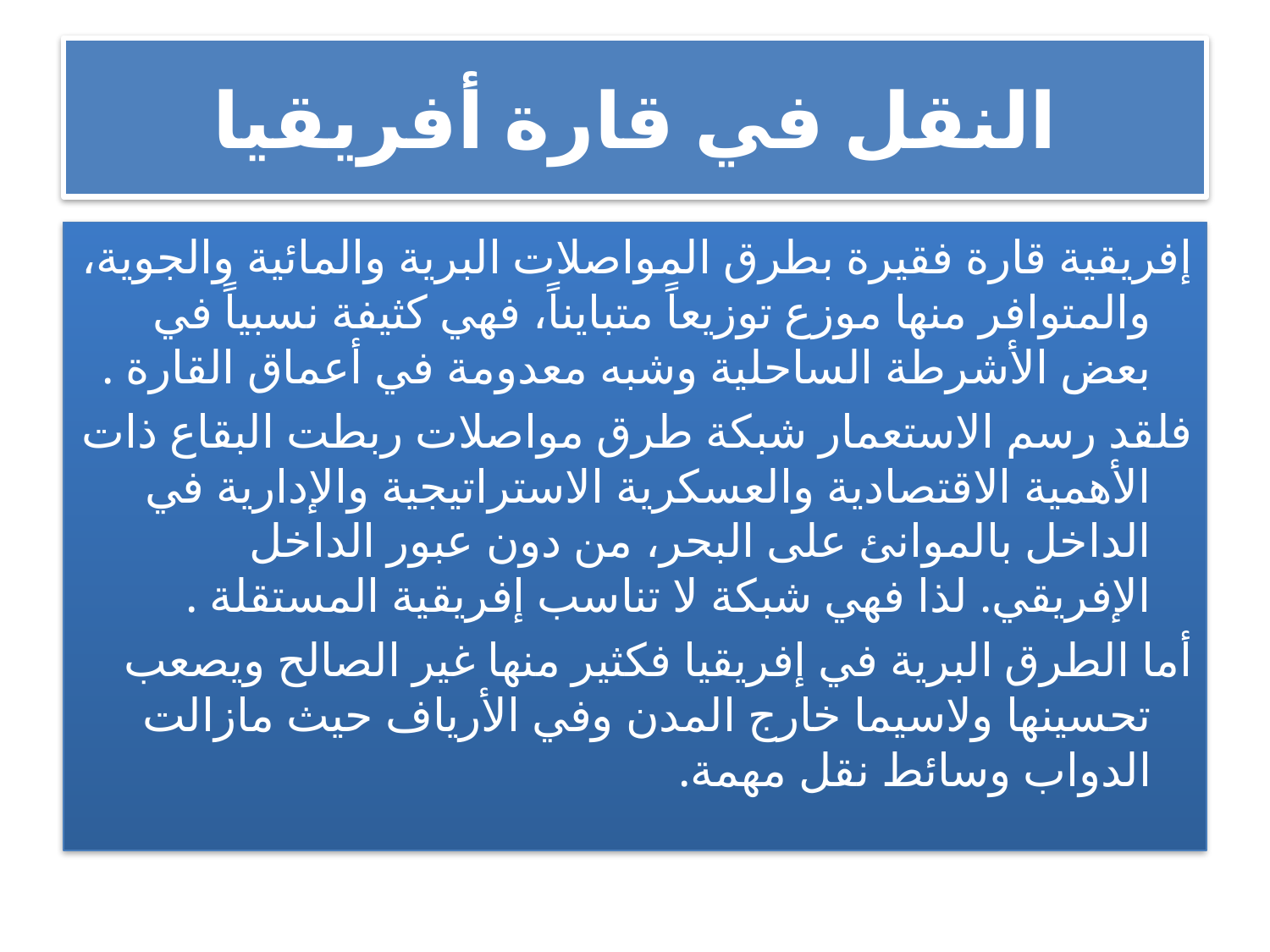

# النقل في قارة أفريقيا
إفريقية قارة فقيرة بطرق المواصلات البرية والمائية والجوية، والمتوافر منها موزع توزيعاً متبايناً، فهي كثيفة نسبياً في بعض الأشرطة الساحلية وشبه معدومة في أعماق القارة .
فلقد رسم الاستعمار شبكة طرق مواصلات ربطت البقاع ذات الأهمية الاقتصادية والعسكرية الاستراتيجية والإدارية في الداخل بالموانئ على البحر، من دون عبور الداخل الإفريقي. لذا فهي شبكة لا تناسب إفريقية المستقلة .
أما الطرق البرية في إفريقيا فكثير منها غير الصالح ويصعب تحسينها ولاسيما خارج المدن وفي الأرياف حيث مازالت الدواب وسائط نقل مهمة.